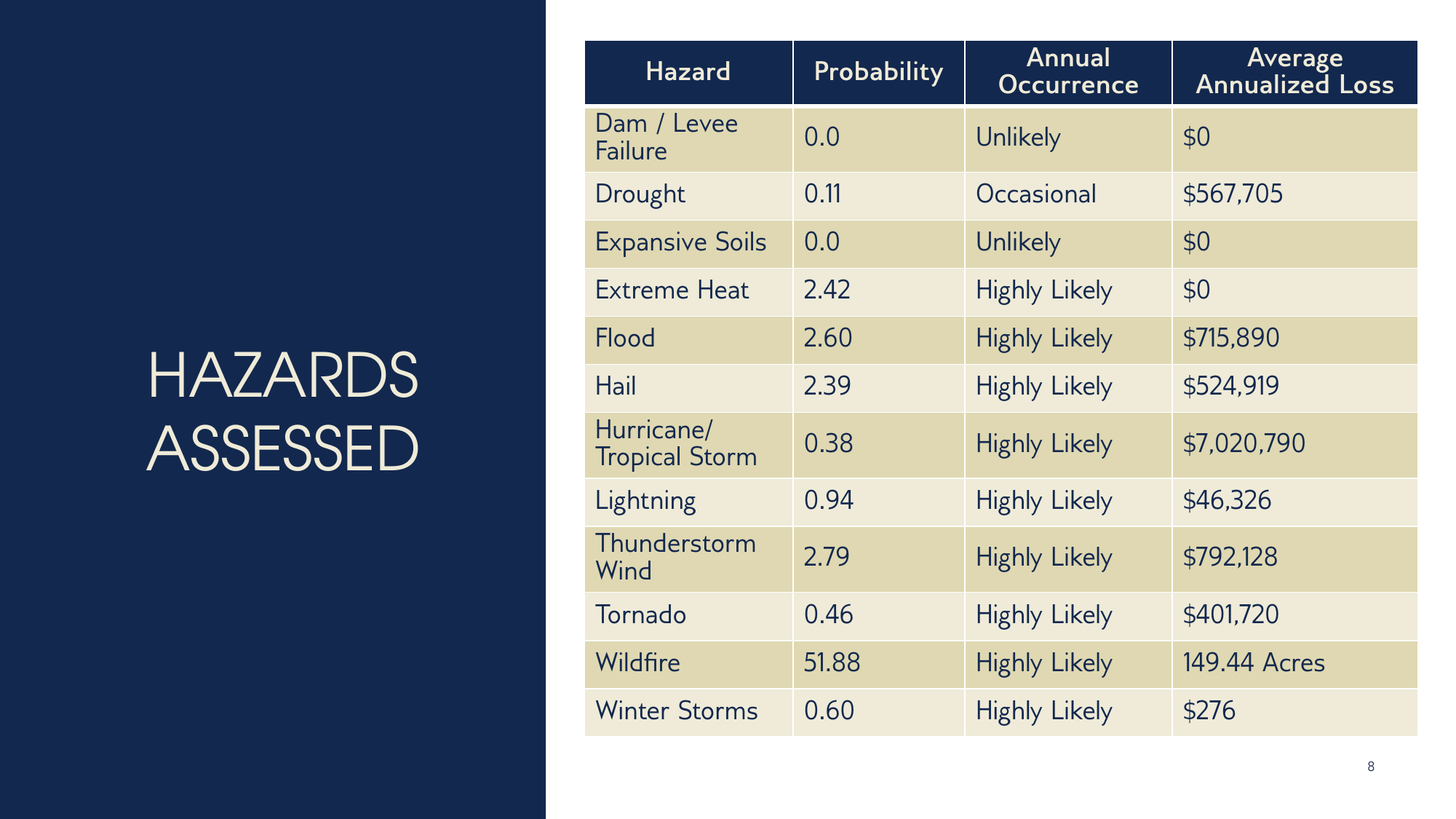

| Hazard | Probability | Annual Occurrence | Average Annualized Loss |
| --- | --- | --- | --- |
| Dam / Levee Failure | 0.0 | Unlikely | $0 |
| Drought | 0.11 | Occasional | $567,705 |
| Expansive Soils | 0.0 | Unlikely | $0 |
| Extreme Heat | 2.42 | Highly Likely | $0 |
| Flood | 2.60 | Highly Likely | $715,890 |
| Hail | 2.39 | Highly Likely | $524,919 |
| Hurricane/ Tropical Storm | 0.38 | Highly Likely | $7,020,790 |
| Lightning | 0.94 | Highly Likely | $46,326 |
| Thunderstorm Wind | 2.79 | Highly Likely | $792,128 |
| Tornado | 0.46 | Highly Likely | $401,720 |
| Wildfire | 51.88 | Highly Likely | 149.44 Acres |
| Winter Storms | 0.60 | Highly Likely | $276 |
# Hazards Assessed
8